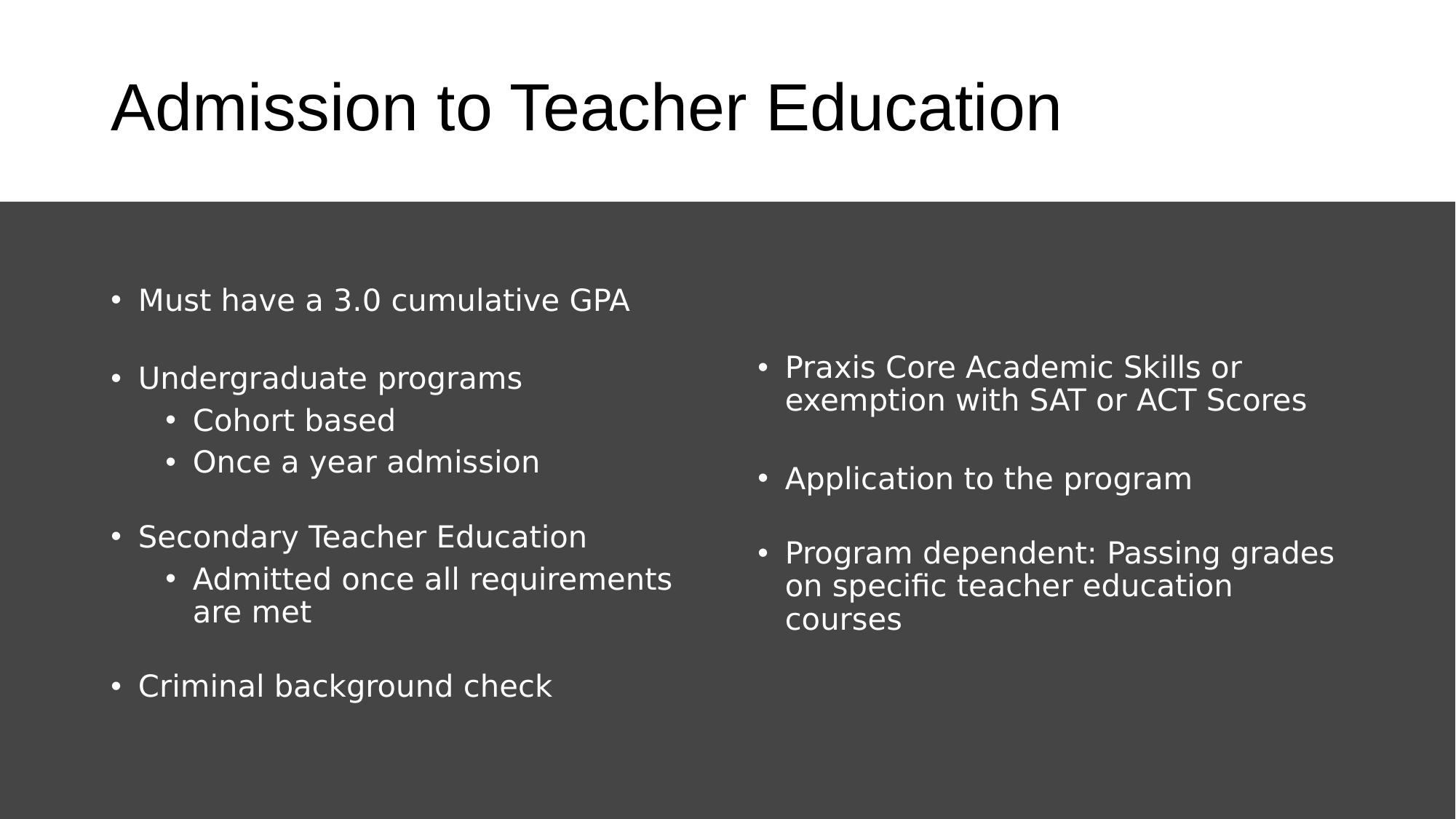

# Admission to Teacher Education

Must have a 3.0 cumulative GPA
Undergraduate programs
Cohort based
Once a year admission
Secondary Teacher Education
Admitted once all requirements are met
Criminal background check
Praxis Core Academic Skills or exemption with SAT or ACT Scores
Application to the program
Program dependent: Passing grades on specific teacher education courses